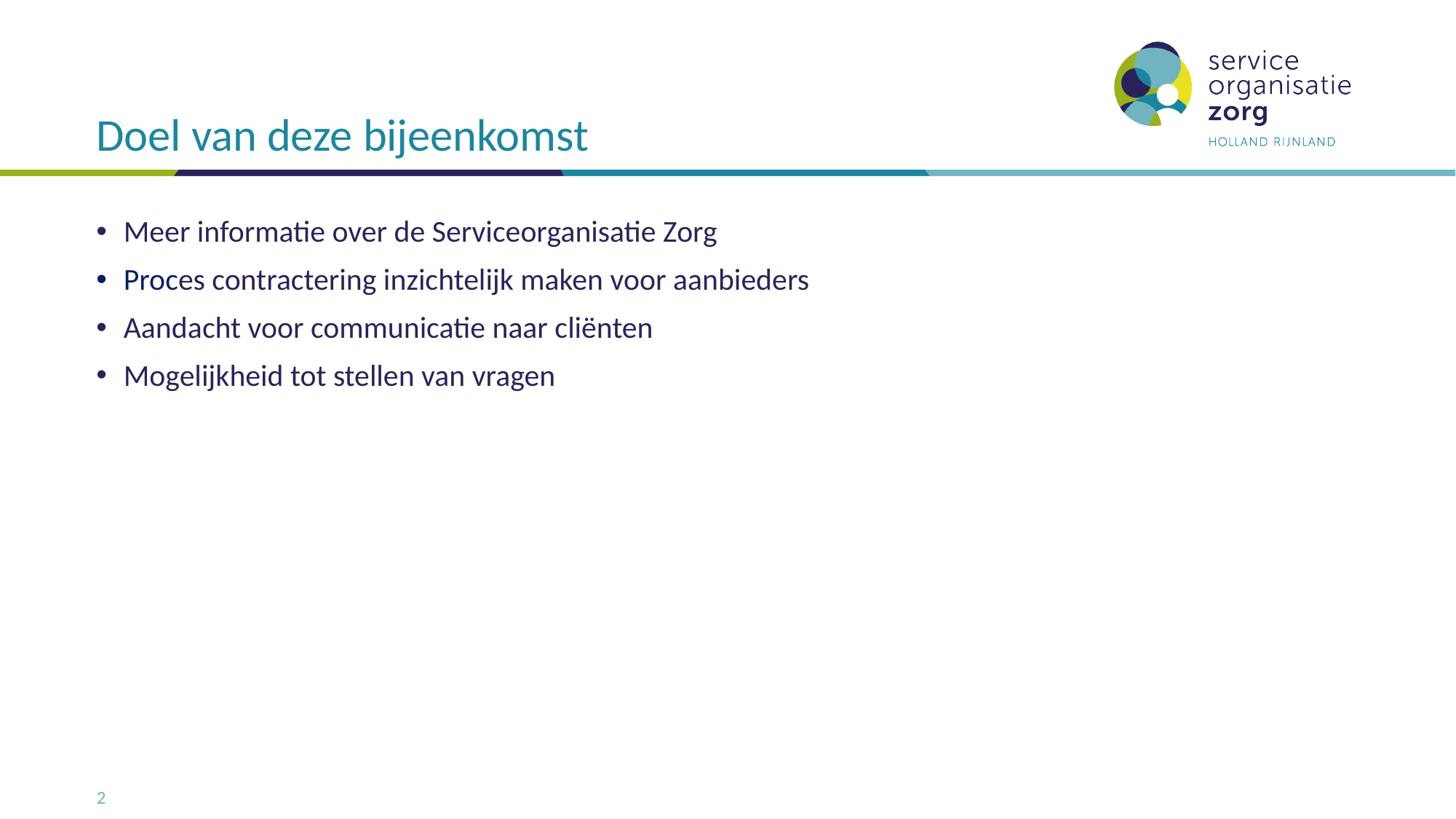

# Doel van deze bijeenkomst
Meer informatie over de Serviceorganisatie Zorg
Proces contractering inzichtelijk maken voor aanbieders
Aandacht voor communicatie naar cliënten
Mogelijkheid tot stellen van vragen

2